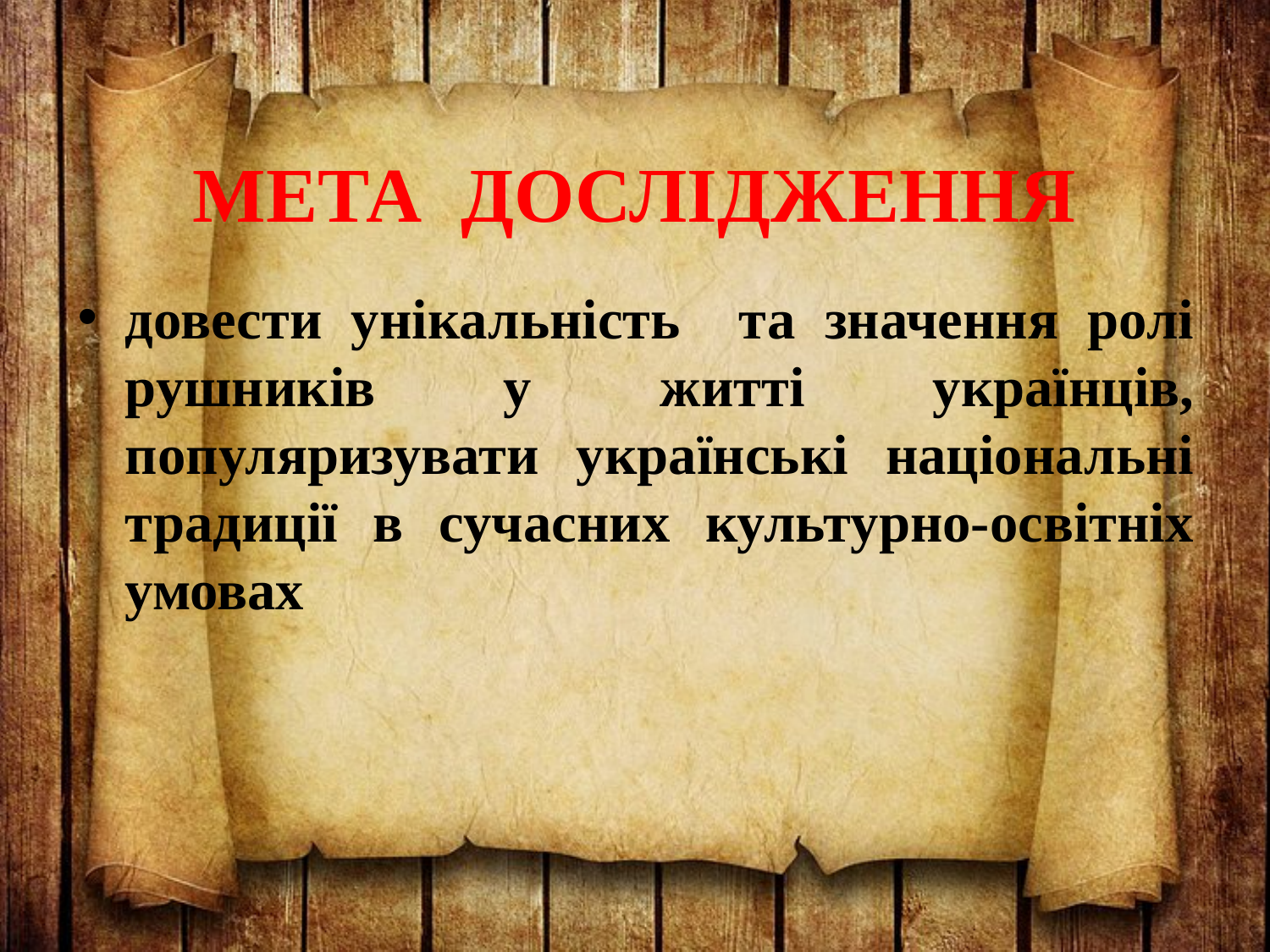

# МЕТА  ДОСЛІДЖЕННЯ
довести унікальність  та значення ролі рушників у житті українців, популяризувати українські національні традиції в сучасних культурно-освітніх умовах